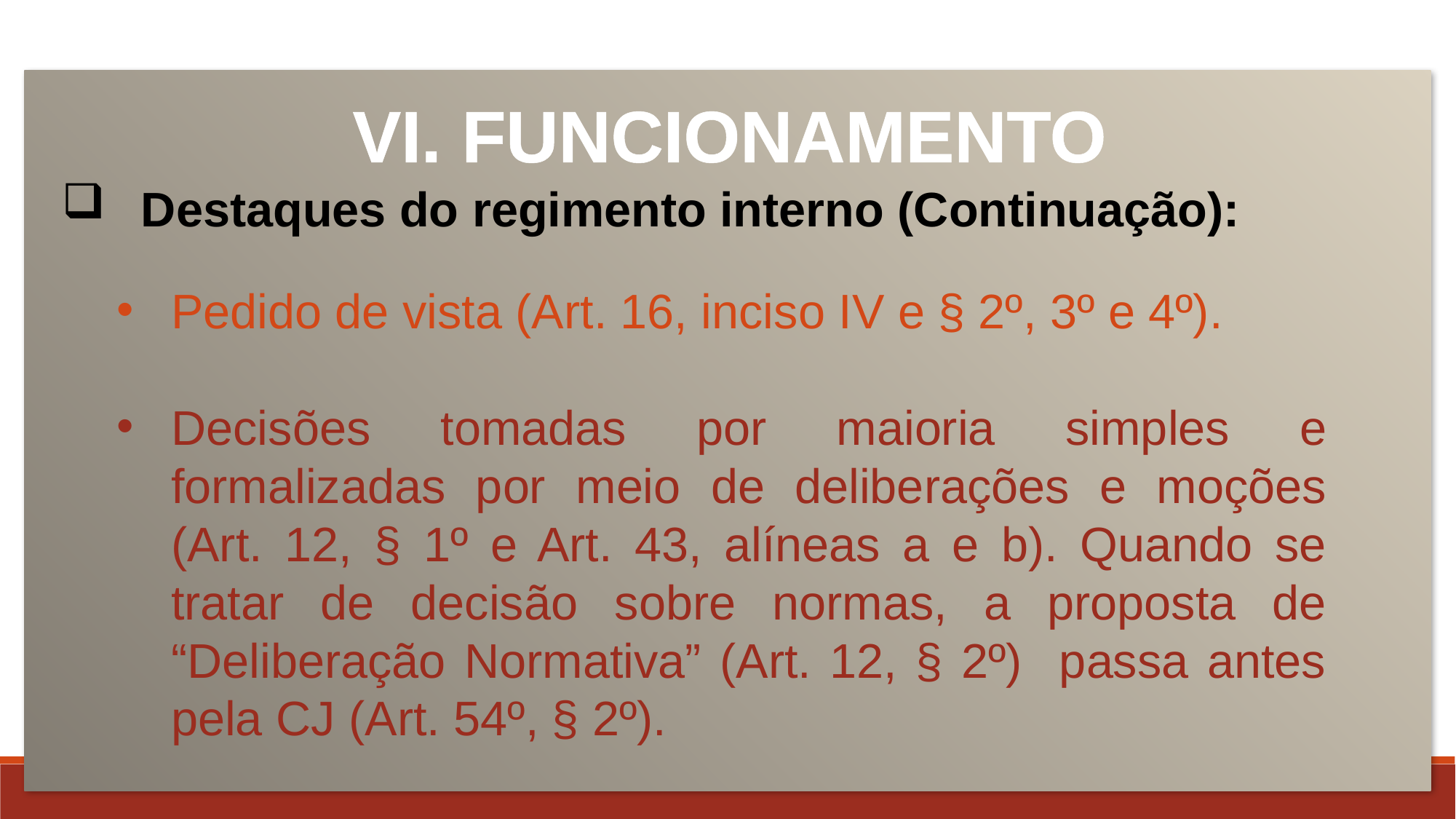

VI. FUNCIONAMENTO
 Destaques do regimento interno (Continuação):

Pedido de vista (Art. 16, inciso IV e § 2º, 3º e 4º).

Decisões tomadas por maioria simples e formalizadas por meio de deliberações e moções (Art. 12, § 1º e Art. 43, alíneas a e b). Quando se tratar de decisão sobre normas, a proposta de “Deliberação Normativa” (Art. 12, § 2º)  passa antes pela CJ (Art. 54º, § 2º).